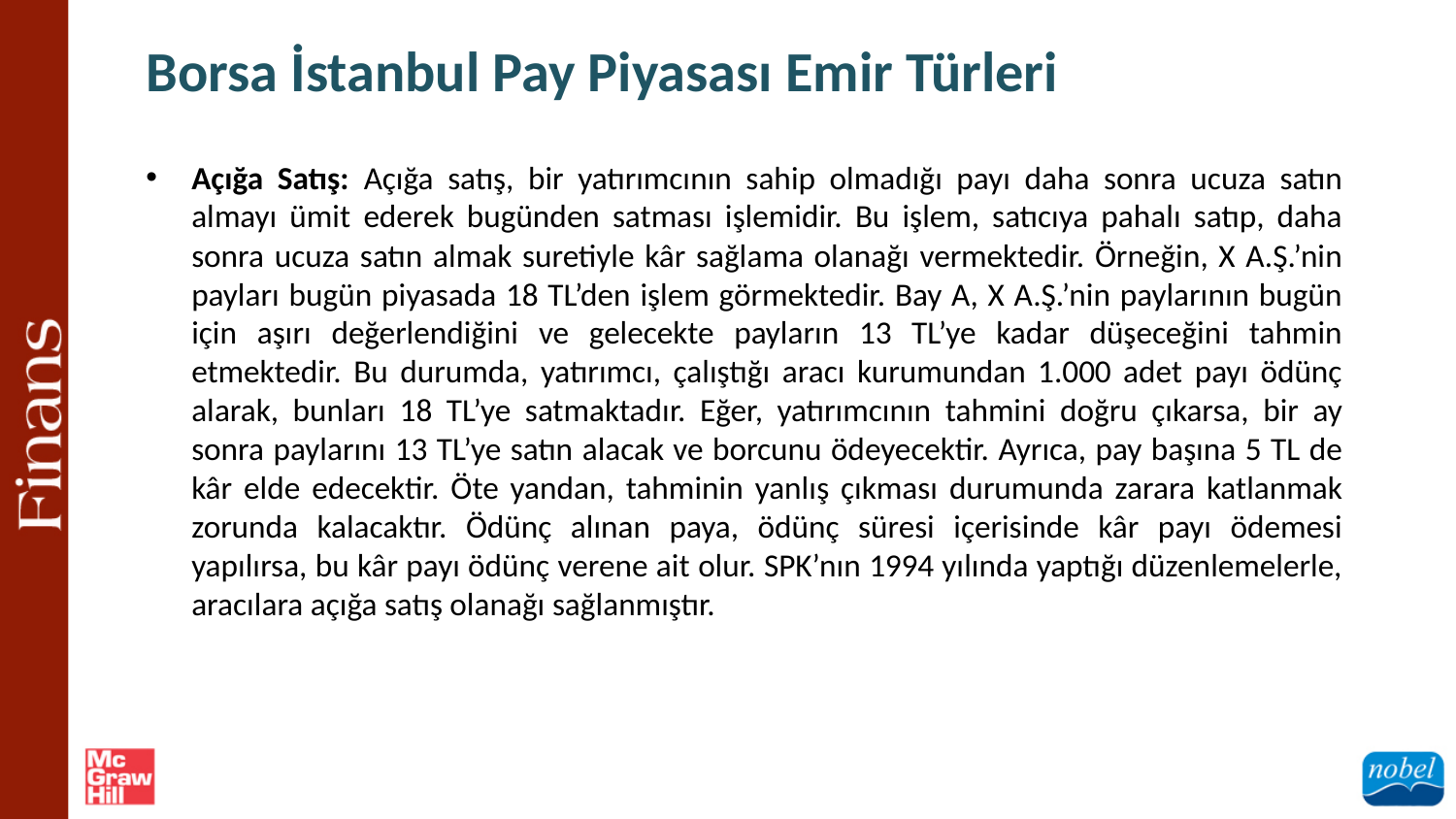

Borsa İstanbul Pay Piyasası Emir Türleri
Açığa Satış: Açığa satış, bir yatırımcının sahip olmadığı payı daha sonra ucuza satın almayı ümit ederek bugünden satması işlemidir. Bu işlem, satıcıya pahalı satıp, daha sonra ucuza satın almak suretiyle kâr sağlama olanağı vermektedir. Örneğin, X A.Ş.’nin payları bugün piyasada 18 TL’den işlem görmektedir. Bay A, X A.Ş.’nin paylarının bugün için aşırı değerlendiğini ve gelecekte payların 13 TL’ye kadar düşeceğini tahmin etmektedir. Bu durumda, yatırımcı, çalıştığı aracı kurumundan 1.000 adet payı ödünç alarak, bunları 18 TL’ye satmaktadır. Eğer, yatırımcının tahmini doğru çıkarsa, bir ay sonra paylarını 13 TL’ye satın alacak ve borcunu ödeyecektir. Ayrıca, pay başına 5 TL de kâr elde edecektir. Öte yandan, tahminin yanlış çıkması durumunda zarara katlanmak zorunda kalacaktır. Ödünç alınan paya, ödünç süresi içerisinde kâr payı ödemesi yapılırsa, bu kâr payı ödünç verene ait olur. SPK’nın 1994 yılında yaptığı düzenlemelerle, aracılara açığa satış olanağı sağlanmıştır.